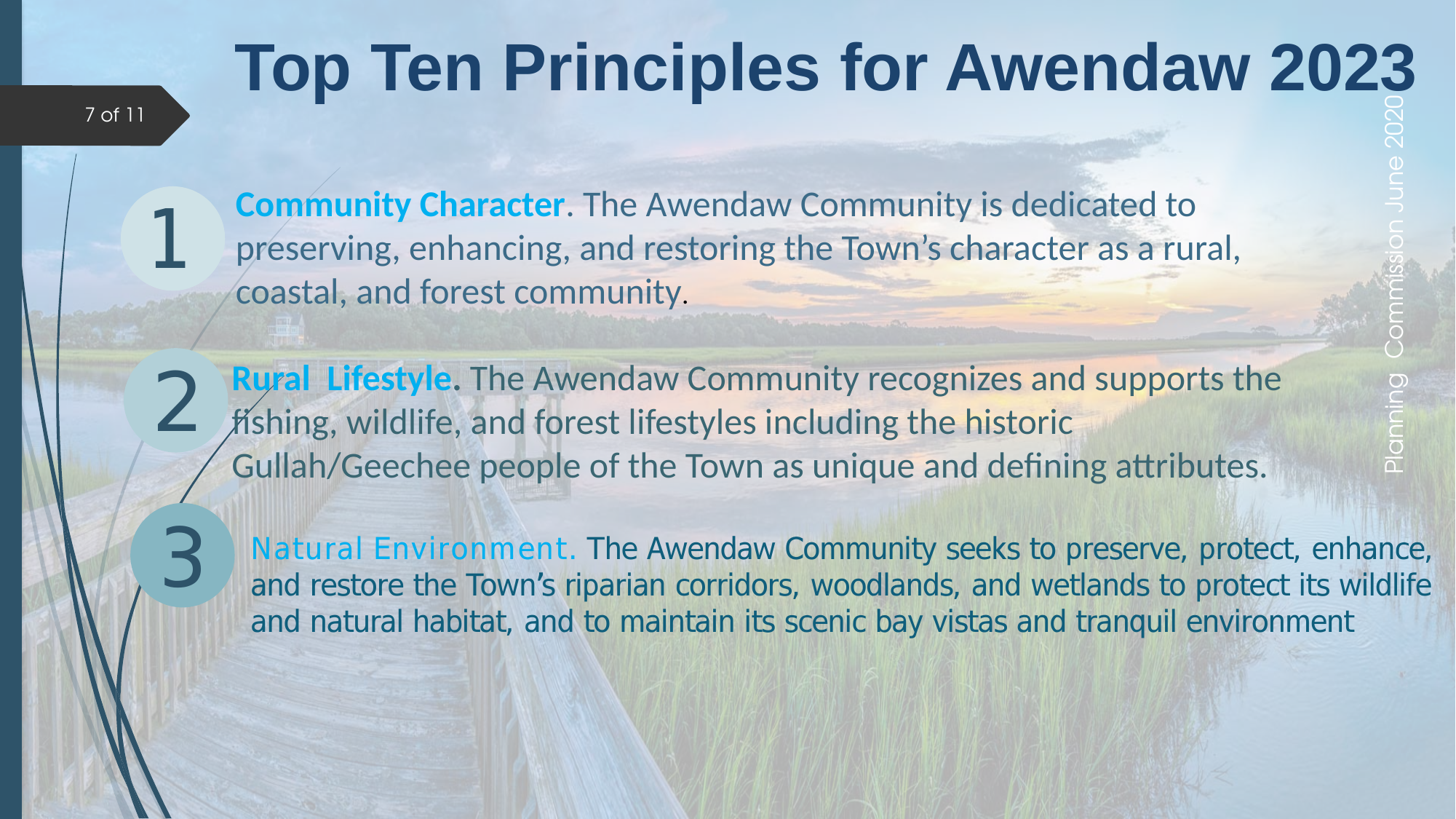

Top Ten Principles for Awendaw 2023
7 of 11

Community Character. The Awendaw Community is dedicated to preserving, enhancing, and restoring the Town’s character as a rural, coastal, and forest community.
1

Planning  Commission June 2020
2

Rural  Lifestyle. The Awendaw Community recognizes and supports the fishing, wildlife, and forest lifestyles including the historic Gullah/Geechee people of the Town as unique and defining attributes.

3

Natural Environment. The Awendaw Community seeks to preserve, protect, enhance, and restore the Town’s riparian corridors, woodlands, and wetlands to protect its wildlife and natural habitat, and to maintain its scenic bay vistas and tranquil environment